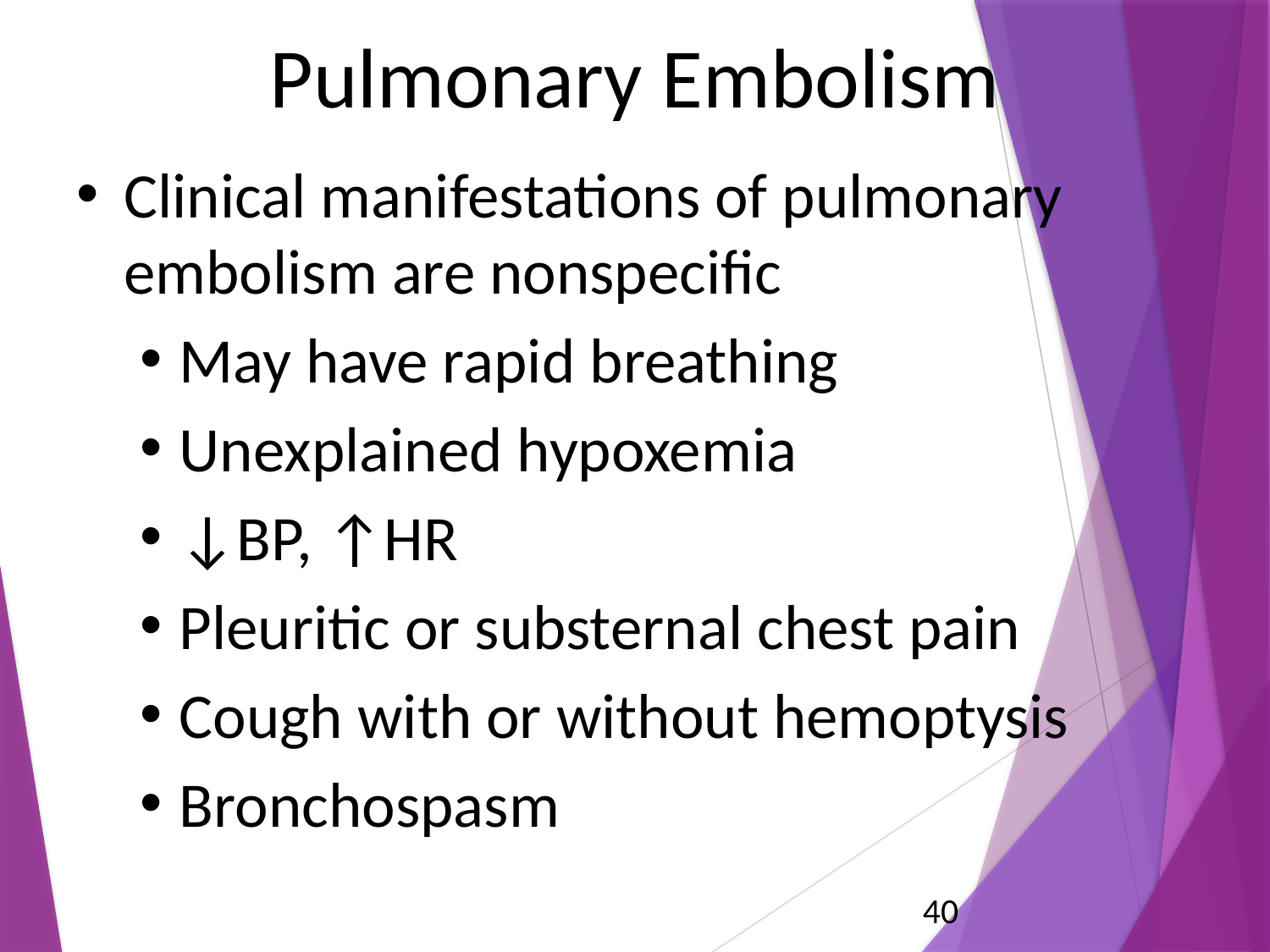

# Pulmonary Embolism
Clinical manifestations of pulmonary embolism are nonspecific
May have rapid breathing
Unexplained hypoxemia
↓BP, ↑HR
Pleuritic or substernal chest pain
Cough with or without hemoptysis
Bronchospasm
40